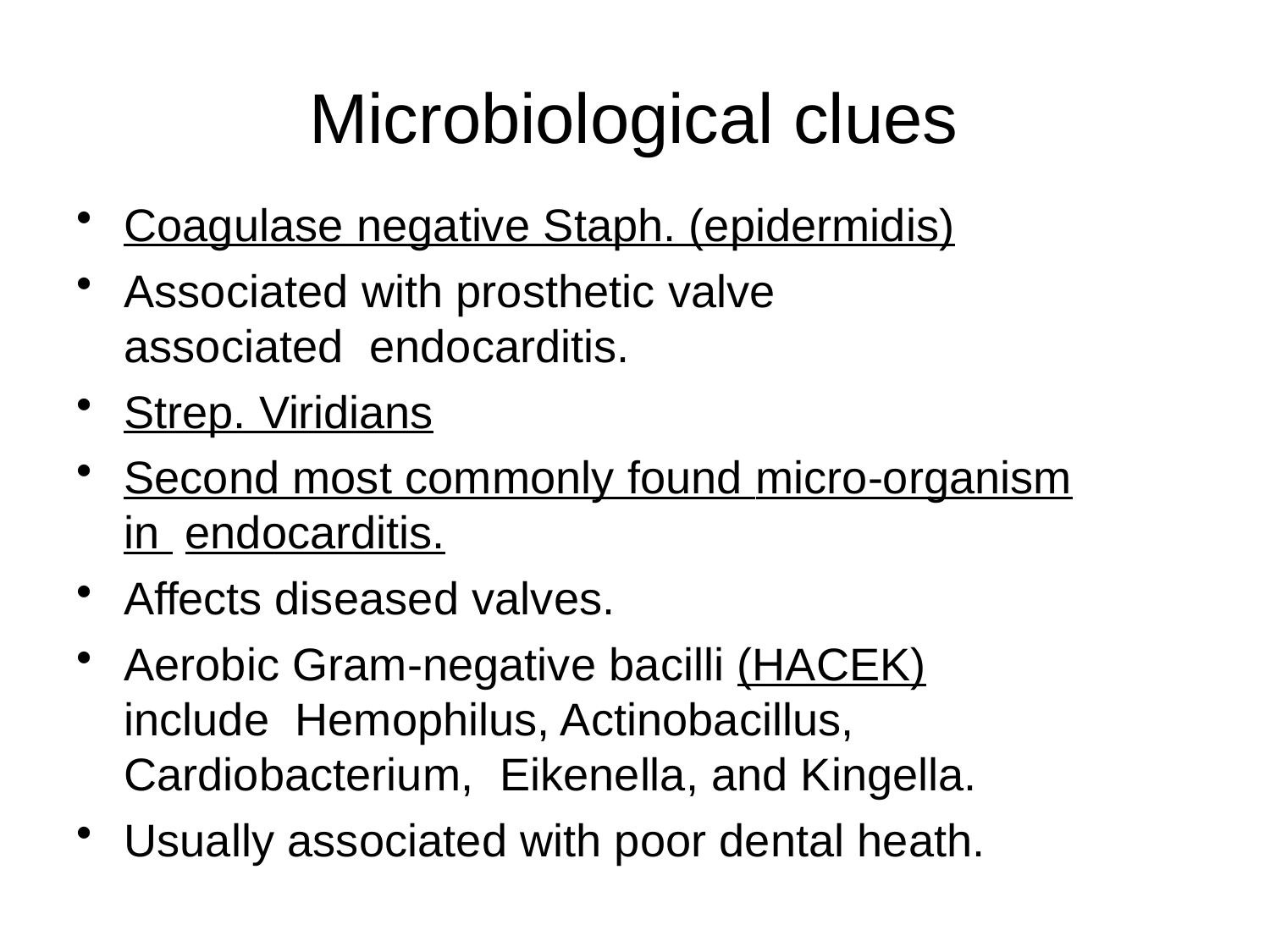

# Microbiological clues
Coagulase negative Staph. (epidermidis)
Associated with prosthetic valve associated  endocarditis.
Strep. Viridians
Second most commonly found micro-organism in  endocarditis.
Affects diseased valves.
Aerobic Gram-negative bacilli (HACEK) include  Hemophilus, Actinobacillus, Cardiobacterium,  Eikenella, and Kingella.
Usually associated with poor dental heath.